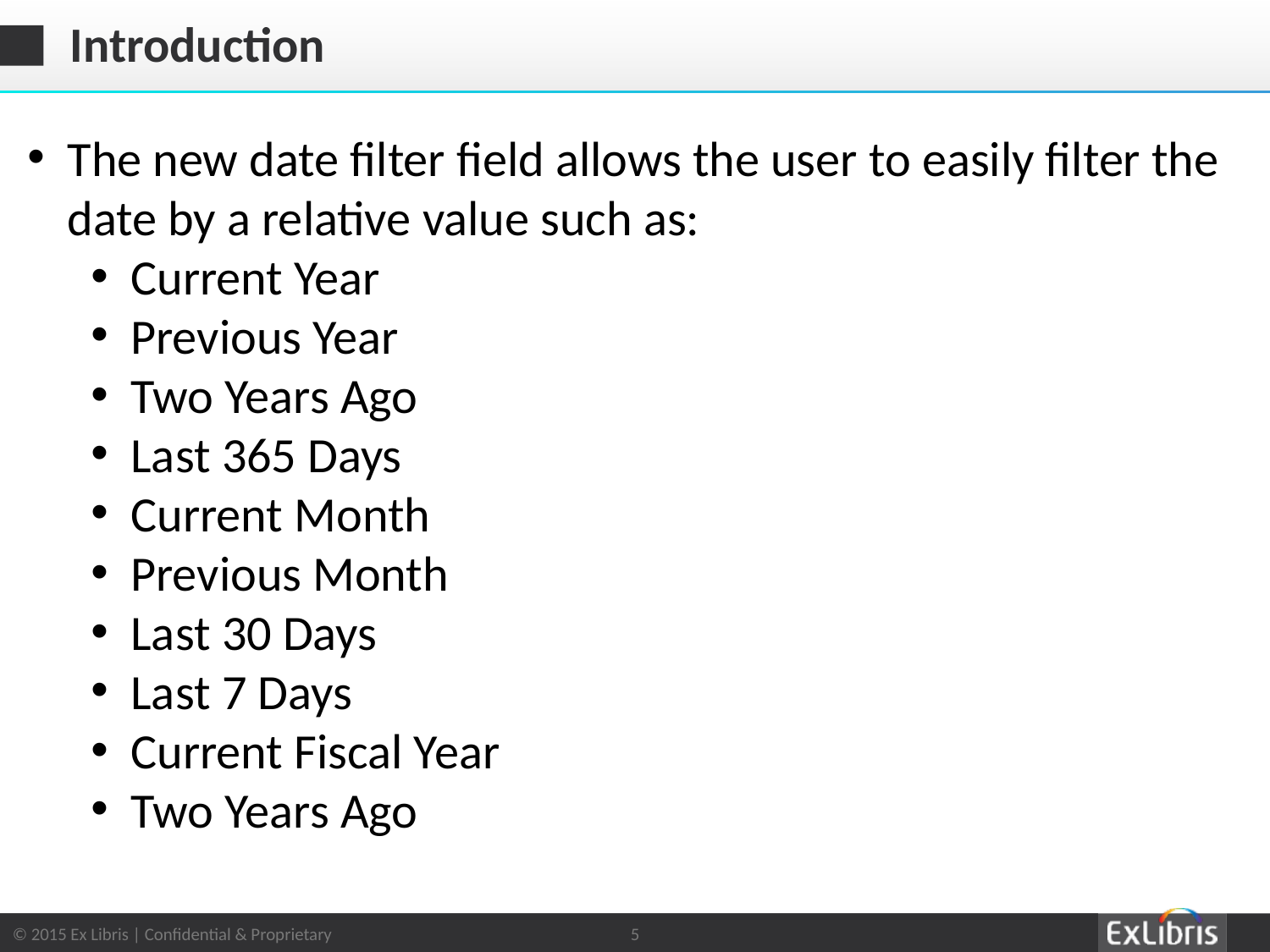

# Introduction
The new date filter field allows the user to easily filter the date by a relative value such as:
Current Year
Previous Year
Two Years Ago
Last 365 Days
Current Month
Previous Month
Last 30 Days
Last 7 Days
Current Fiscal Year
Two Years Ago

5